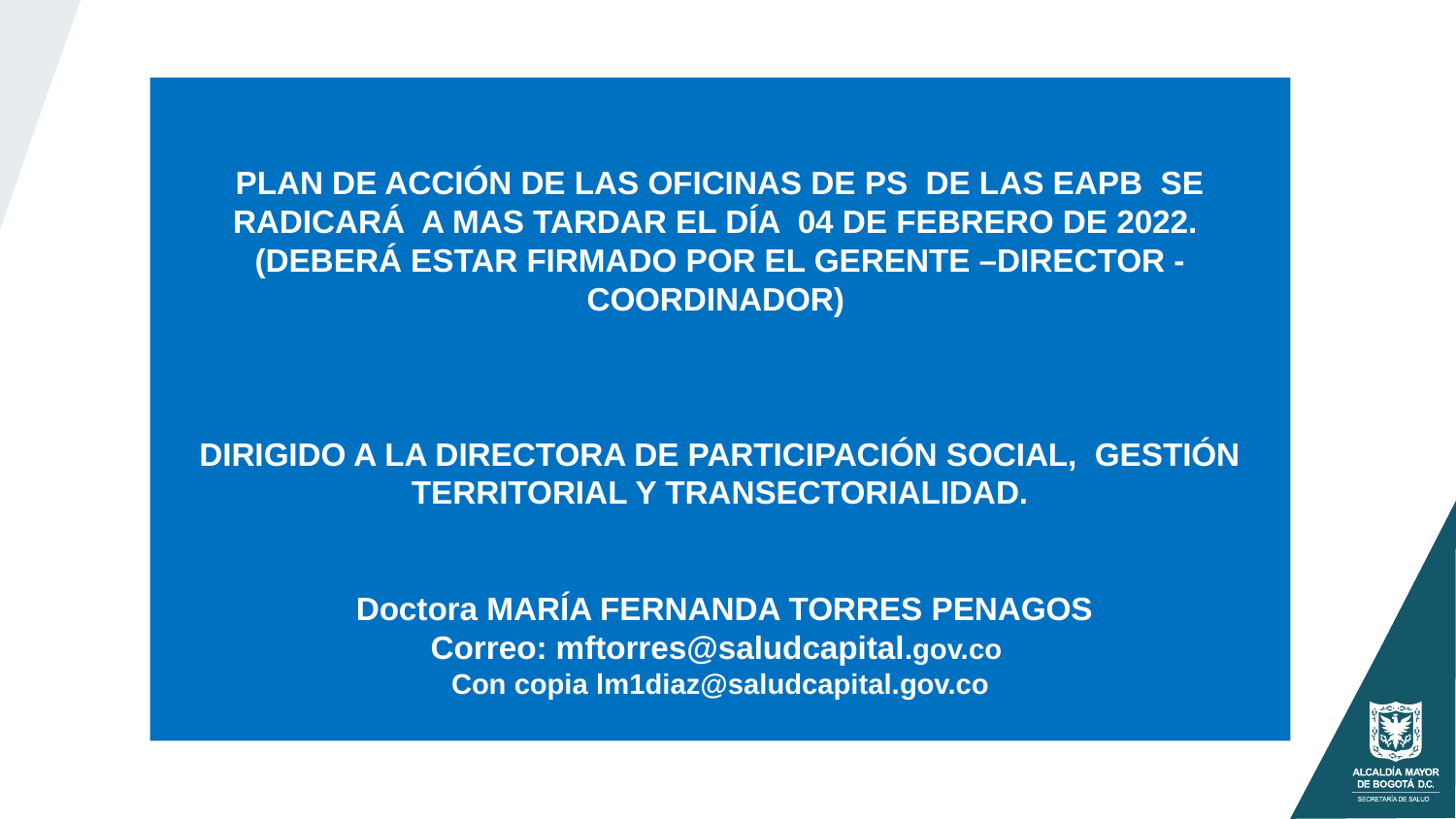

PLAN DE ACCIÓN DE LAS OFICINAS DE PS  DE LAS EAPB  SE RADICARÁ  A MAS TARDAR EL DÍA  04 DE FEBRERO DE 2022.
(DEBERÁ ESTAR FIRMADO POR EL GERENTE –DIRECTOR - COORDINADOR)

DIRIGIDO A LA DIRECTORA DE PARTICIPACIÓN SOCIAL,  GESTIÓN TERRITORIAL Y TRANSECTORIALIDAD.

 Doctora MARÍA FERNANDA TORRES PENAGOS
Correo: mftorres@saludcapital.gov.co
Con copia lm1diaz@saludcapital.gov.co